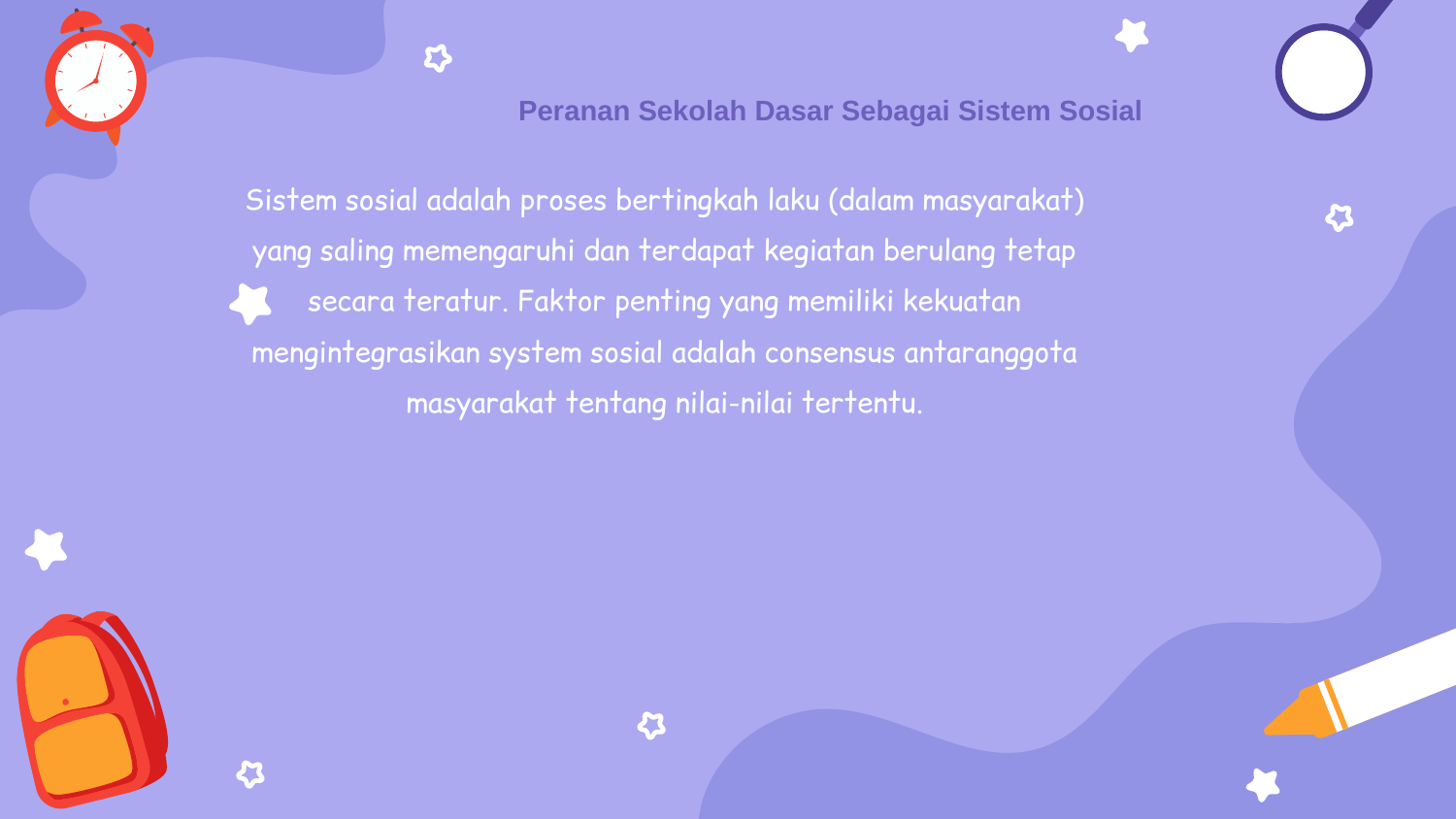

Peranan Sekolah Dasar Sebagai Sistem Sosial
Sistem sosial adalah proses bertingkah laku (dalam masyarakat) yang saling memengaruhi dan terdapat kegiatan berulang tetap secara teratur. Faktor penting yang memiliki kekuatan mengintegrasikan system sosial adalah consensus antaranggota masyarakat tentang nilai-nilai tertentu.